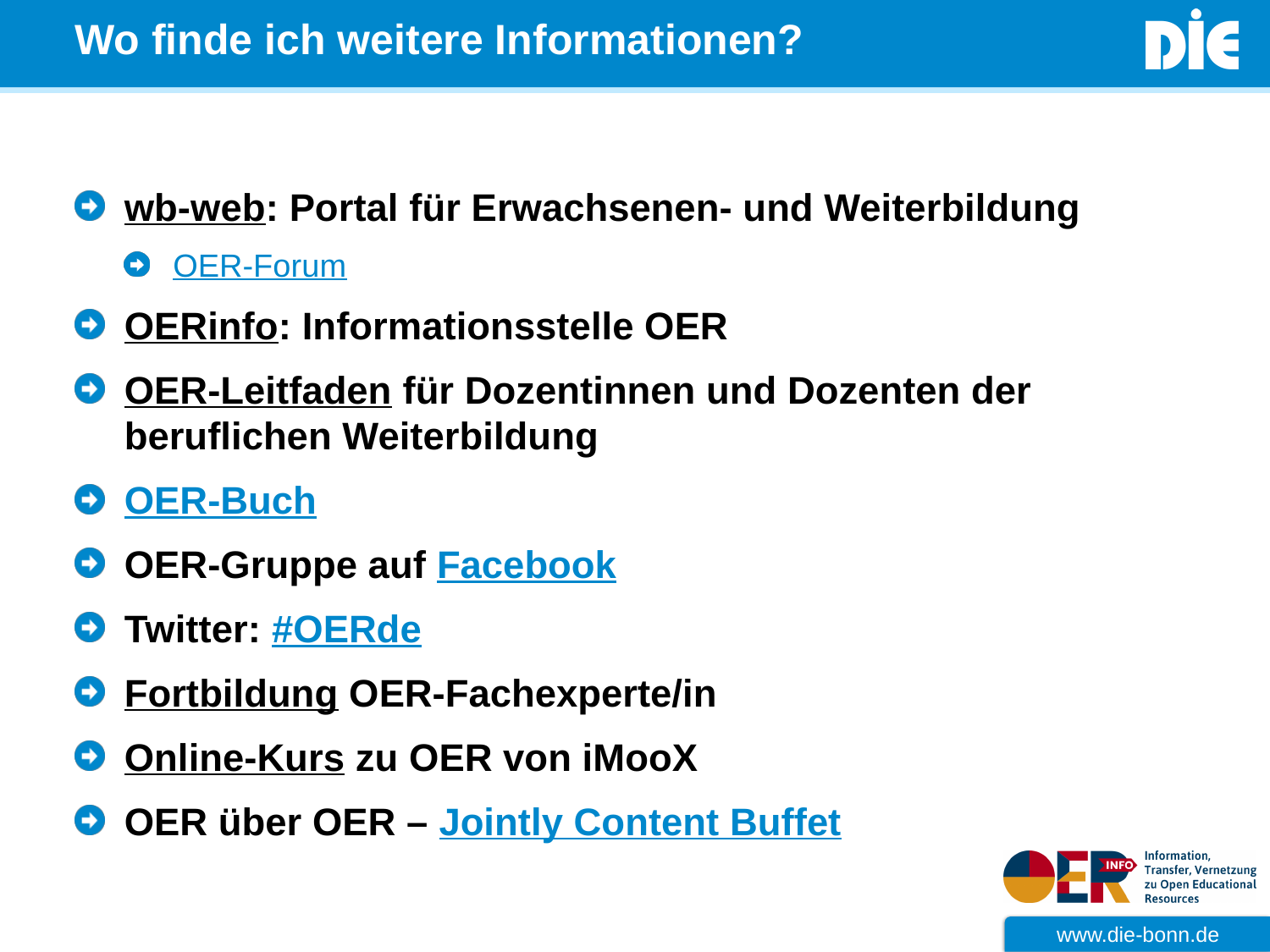

# Wo finde ich weitere Informationen?
wb-web: Portal für Erwachsenen- und Weiterbildung
OER-Forum
OERinfo: Informationsstelle OER
OER-Leitfaden für Dozentinnen und Dozenten der beruflichen Weiterbildung
OER-Buch
OER-Gruppe auf Facebook
Twitter: #OERde
Fortbildung OER-Fachexperte/in
Online-Kurs zu OER von iMooX
OER über OER – Jointly Content Buffet